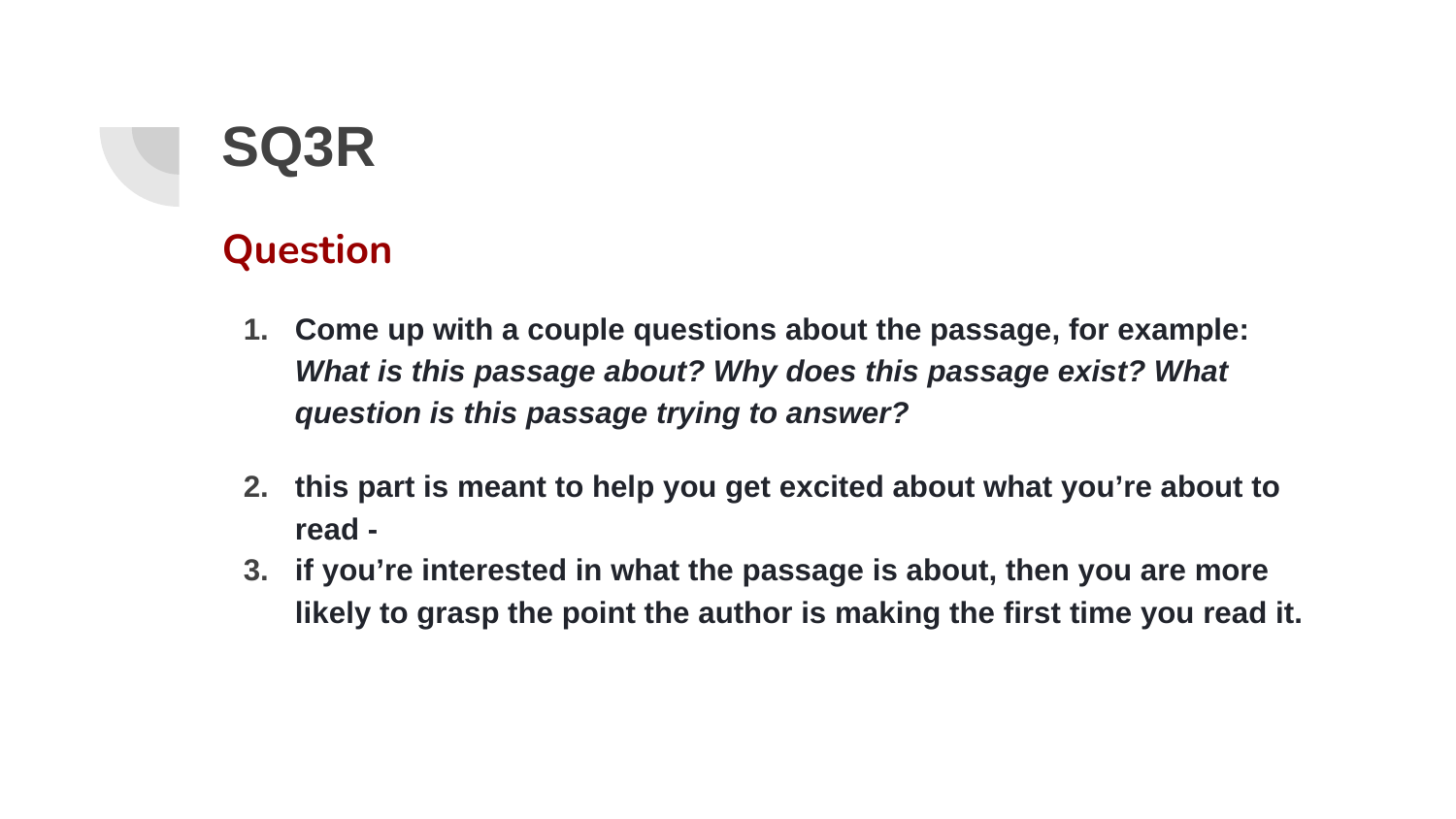

# SQ3R
Question
Come up with a couple questions about the passage, for example: What is this passage about? Why does this passage exist? What question is this passage trying to answer?
this part is meant to help you get excited about what you’re about to read -
if you’re interested in what the passage is about, then you are more likely to grasp the point the author is making the first time you read it.